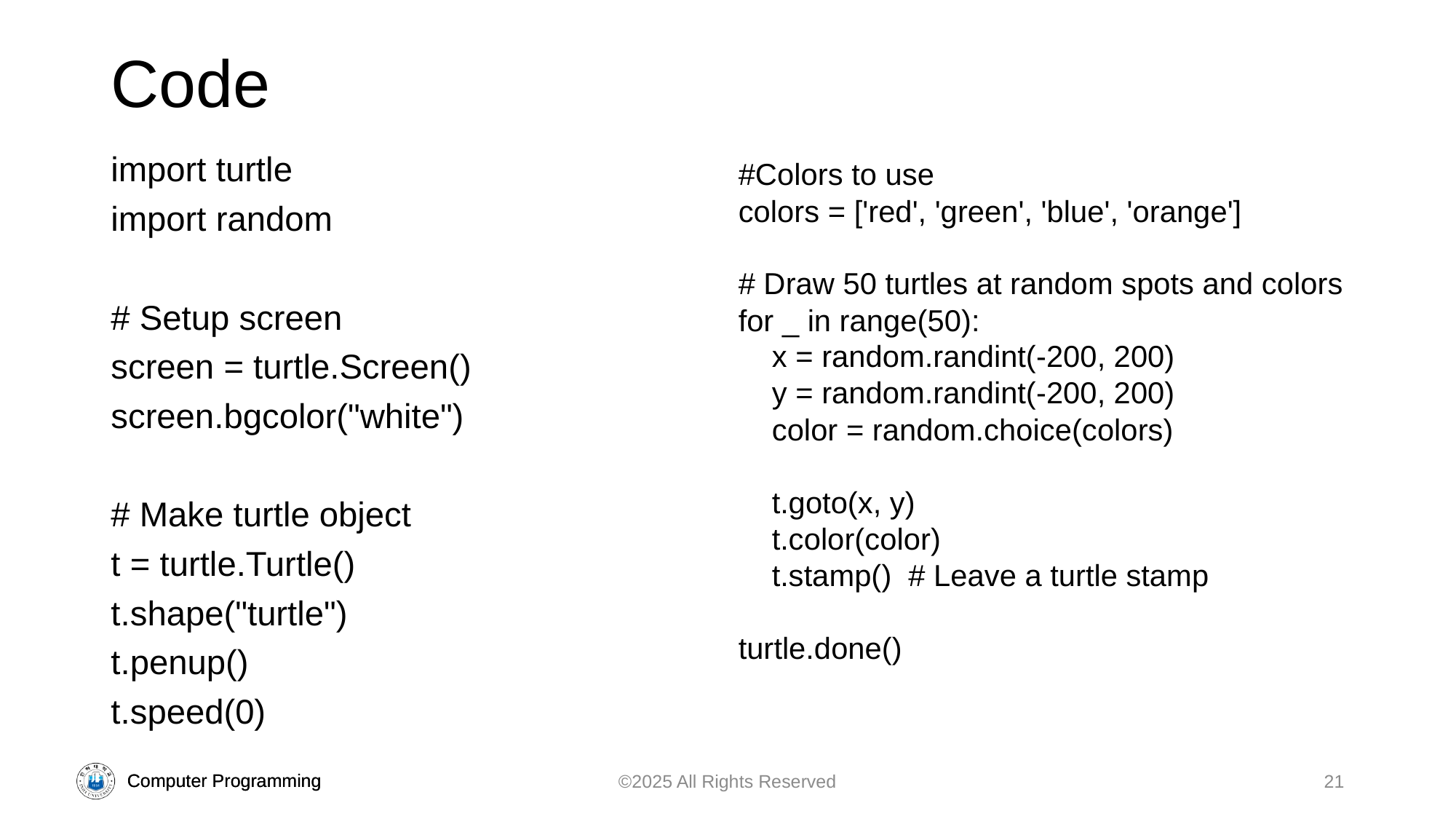

# Code
import turtle
import random

# Setup screen
screen = turtle.Screen()
screen.bgcolor("white")

# Make turtle object
t = turtle.Turtle()
t.shape("turtle")
t.penup()
t.speed(0)

#Colors to use
colors = ['red', 'green', 'blue', 'orange']

# Draw 50 turtles at random spots and colors
for _ in range(50):
    x = random.randint(-200, 200)
    y = random.randint(-200, 200)
    color = random.choice(colors)

    t.goto(x, y)
    t.color(color)
    t.stamp()  # Leave a turtle stamp

turtle.done()
©2025 All Rights Reserved
21